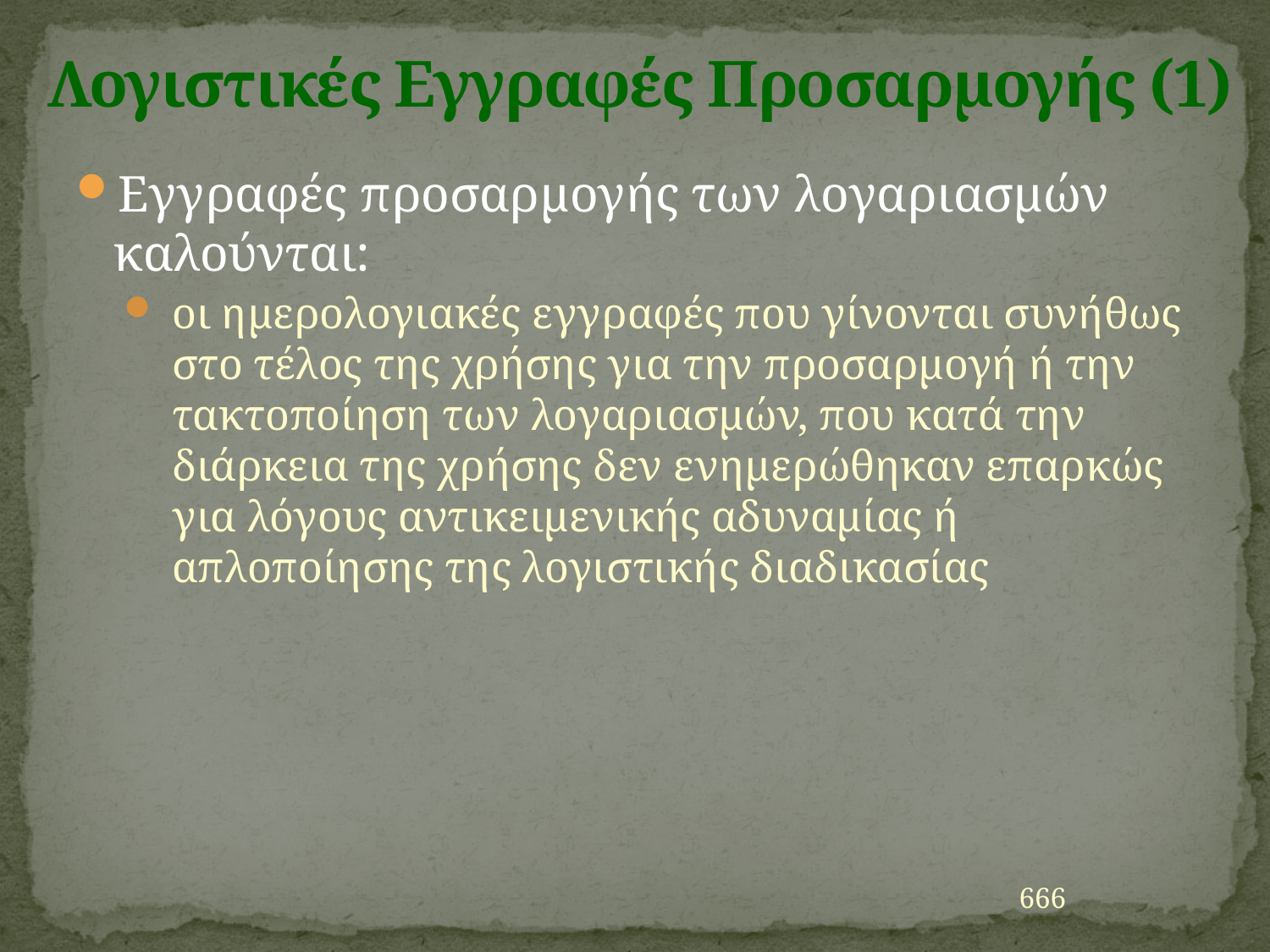

# Λογιστικές Εγγραφές Προσαρμογής (1)
Εγγραφές προσαρμογής των λογαριασμών καλούνται:
οι ημερολογιακές εγγραφές που γίνονται συνήθως στο τέλος της χρήσης για την προσαρμογή ή την τακτοποίηση των λογαριασμών, που κατά την διάρκεια της χρήσης δεν ενημερώθηκαν επαρκώς για λόγους αντικειμενικής αδυναμίας ή απλοποίησης της λογιστικής διαδικασίας

666